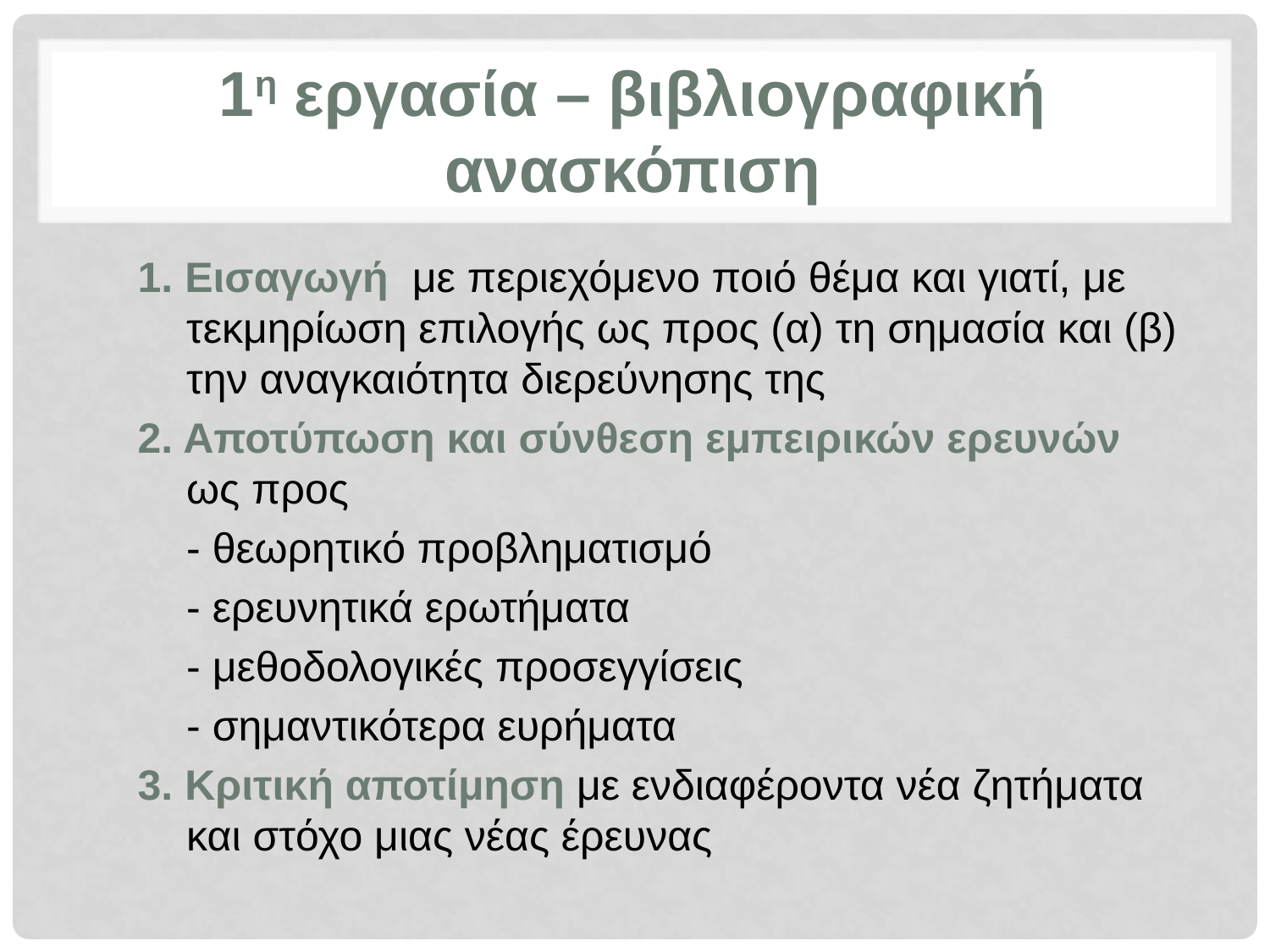

# 1η εργασία – βιβλιογραφική ανασκόπιση
1. Εισαγωγή  με περιεχόμενο ποιό θέμα και γιατί, με τεκμηρίωση επιλογής ως προς (α) τη σημασία και (β) την αναγκαιότητα διερεύνησης της
2. Αποτύπωση και σύνθεση εμπειρικών ερευνών ως προς
	- θεωρητικό προβληματισμό
	- ερευνητικά ερωτήματα
	- μεθοδολογικές προσεγγίσεις
	- σημαντικότερα ευρήματα
3. Κριτική αποτίμηση με ενδιαφέροντα νέα ζητήματα και στόχο μιας νέας έρευνας